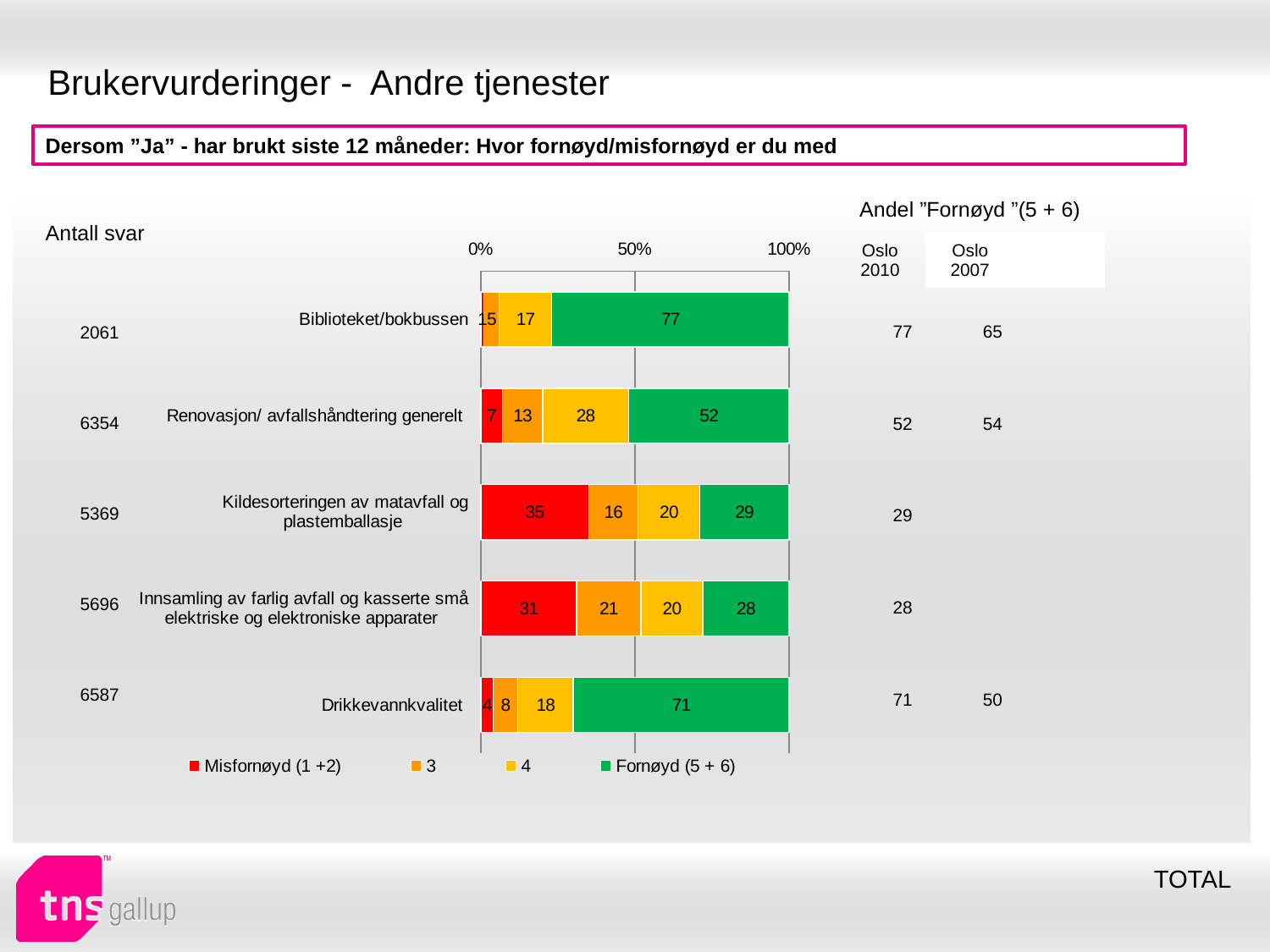

# Brukervurderinger -  Andre tjenester
Dersom ”Ja” - har brukt siste 12 måneder: Hvor fornøyd/misfornøyd er du med
| Andel ”Fornøyd ”(5 + 6) |  |  |
| --- | --- | --- |
| Oslo 2010 | Oslo 2007 |  |
| Antall svar |
| --- |

### Chart

| Category | Misfornøyd (1 +2) | 3 | 4 | Fornøyd (5 + 6) |
|---|---|---|---|---|
| Biblioteket/bokbussen | 1.0 | 5.0 | 17.0 | 77.0 |
| Renovasjon/ avfallshåndtering generelt  | 7.0 | 13.0 | 28.0 | 52.0 |
| Kildesorteringen av matavfall og plastemballasje  | 35.0 | 16.0 | 20.0 | 29.0 |
| Innsamling av farlig avfall og kasserte små elektriske og elektroniske apparater  | 31.0 | 21.0 | 20.0 | 28.0 |
| Drikkevannkvalitet  | 4.0 | 8.0 | 18.0 | 71.0 |
| 77 | 65 |
| --- | --- |
| 52 | 54 |
| 29 |  |
| 28 |  |
| 71 | 50 |
| 2061 |
| --- |
| 6354 |
| 5369 |
| 5696 |
| 6587 |
TOTAL